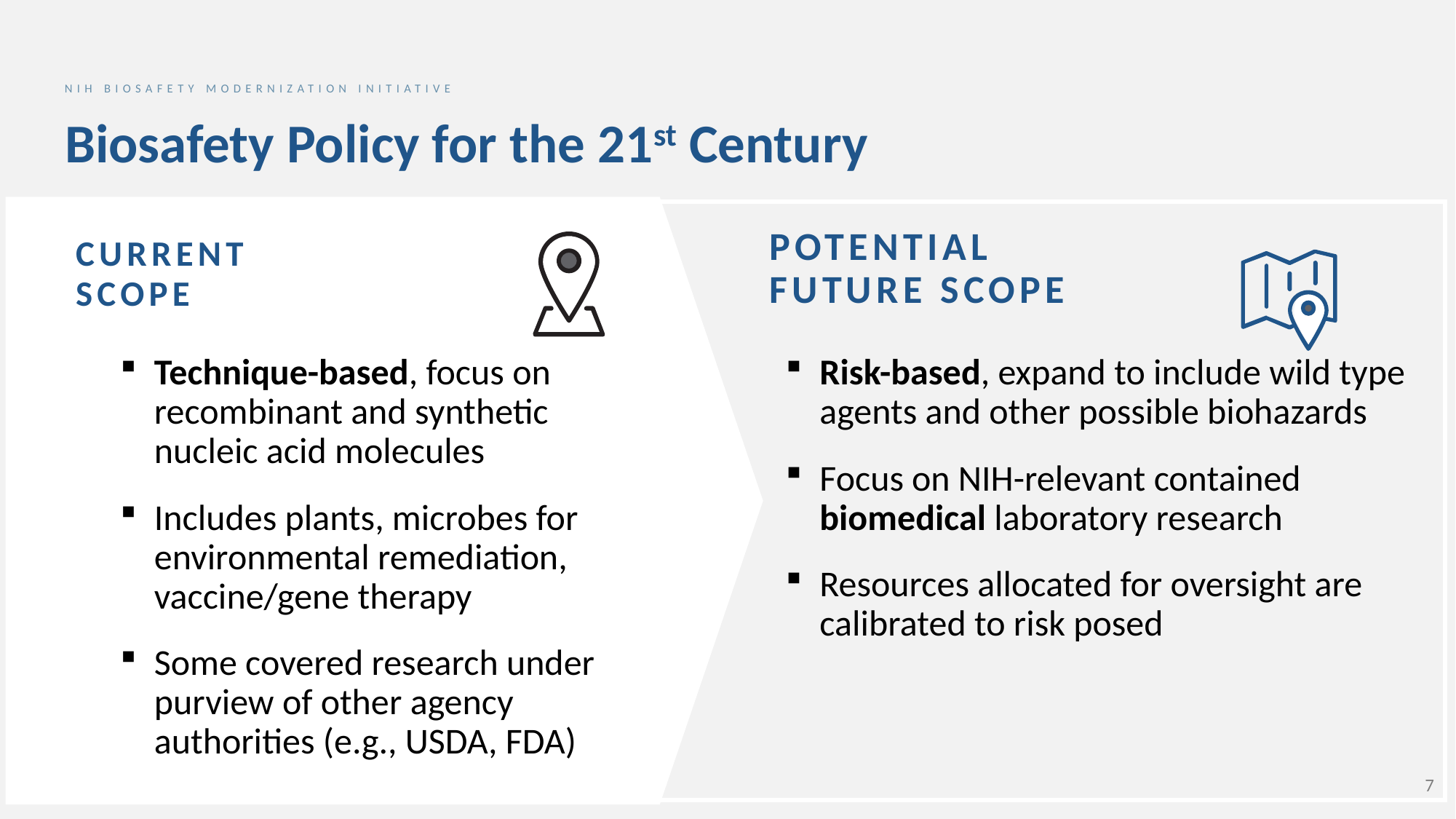

NIH BIOSAFETY MODERNIZATION INITIATIVE

# Biosafety Policy for the 21st Century
CURRENT SCOPE
POTENTIAL FUTURE SCOPE
Technique-based, focus on recombinant and synthetic nucleic acid molecules
Includes plants, microbes for environmental remediation, vaccine/gene therapy
Some covered research under purview of other agency authorities (e.g., USDA, FDA)
Risk-based, expand to include wild type agents and other possible biohazards
Focus on NIH-relevant contained biomedical laboratory research
Resources allocated for oversight are calibrated to risk posed